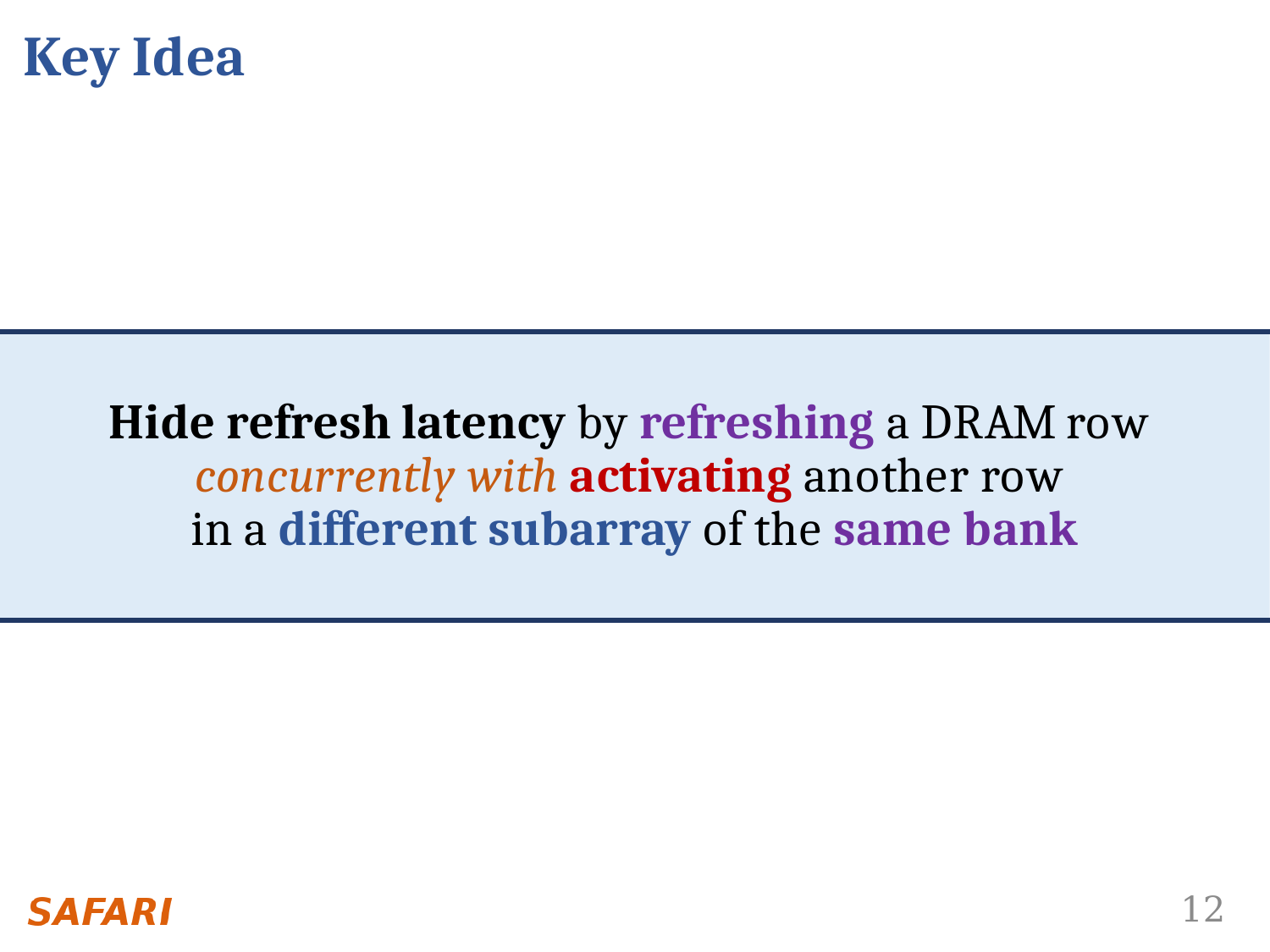

# Key Idea
Hide refresh latency by refreshing a DRAM row
concurrently with activating another row
in a different subarray of the same bank